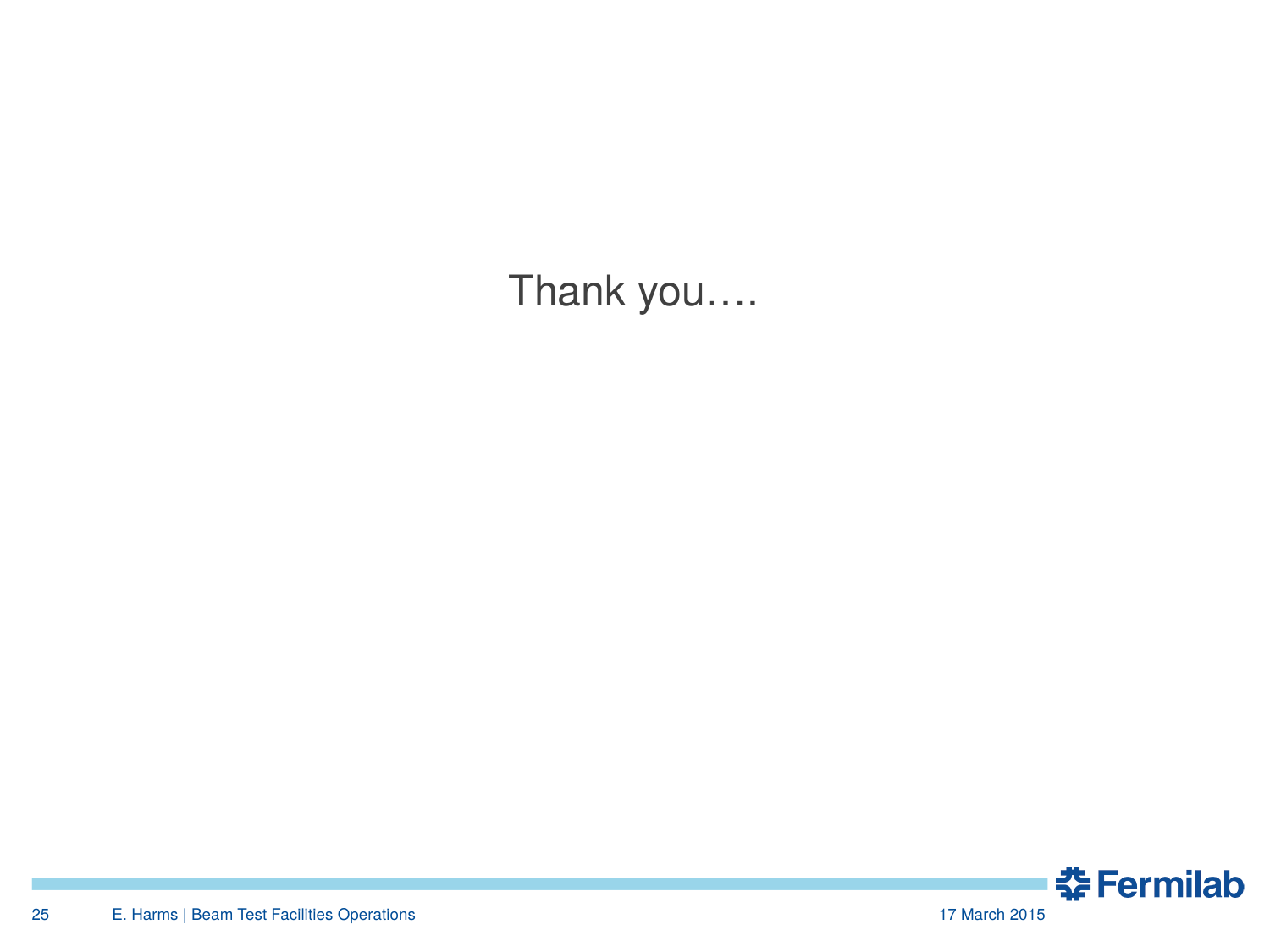

Thank you….
25
E. Harms | Beam Test Facilities Operations
17 March 2015